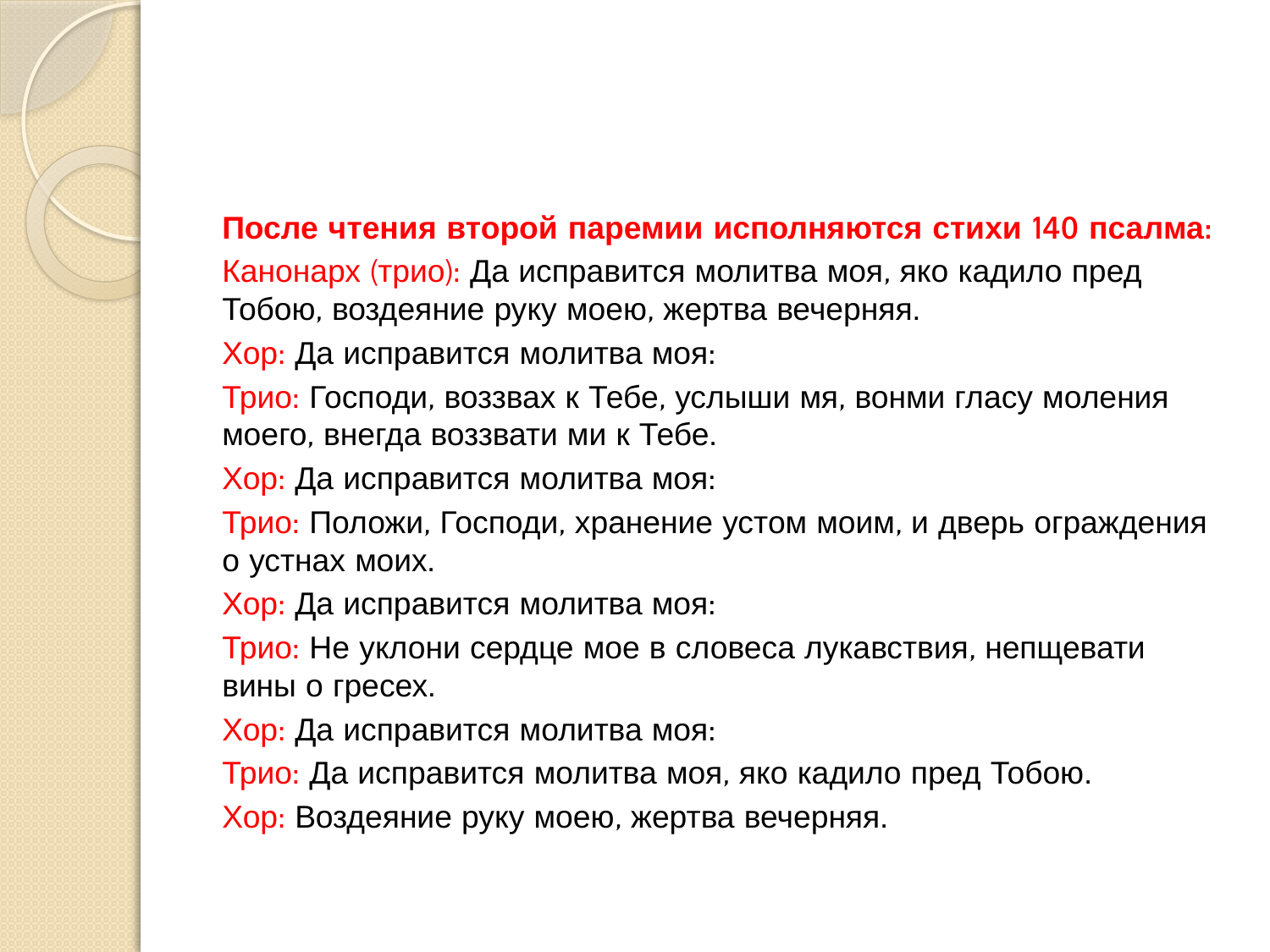

После чтения второй паремии исполняются стихи 140 псалма:
Канонарх (трио): Да исправится молитва моя, яко кадило пред Тобою, воздеяние руку моею, жертва вечерняя.
Хор: Да исправится молитва моя:
Трио: Господи, воззвах к Тебе, услыши мя, вонми гласу моления моего, внегда воззвати ми к Тебе.
Хор: Да исправится молитва моя:
Трио: Положи, Господи, хранение устом моим, и дверь ограждения о устнах моих.
Хор: Да исправится молитва моя:
Трио: Не уклони сердце мое в словеса лукавствия, непщевати вины о гресех.
Хор: Да исправится молитва моя:
Трио: Да исправится молитва моя, яко кадило пред Тобою.
Хор: Воздеяние руку моею, жертва вечерняя.